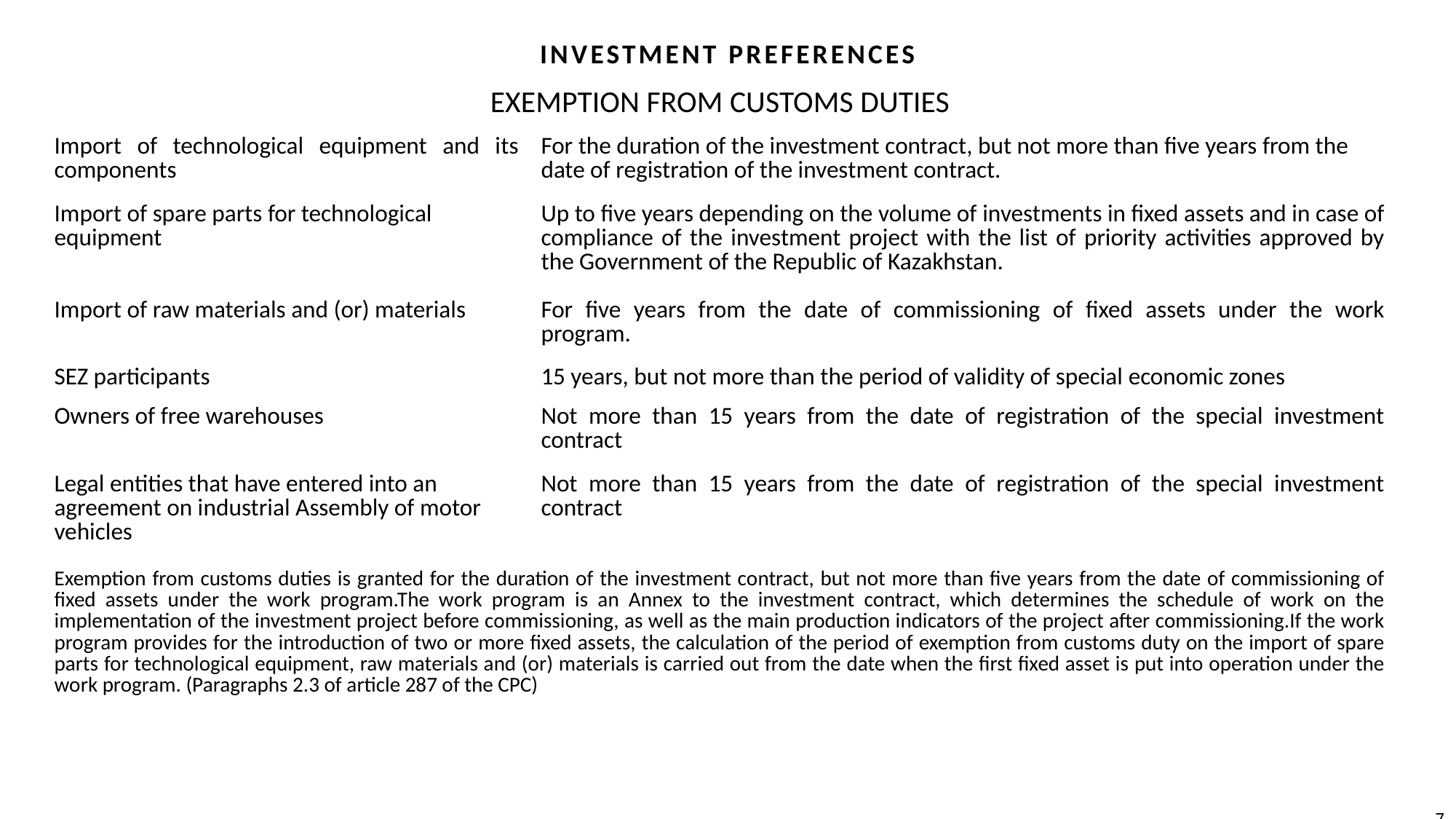

# INVESTMENT PREFERENCES
| EXEMPTION FROM CUSTOMS DUTIES |  |
| --- | --- |
| Import of technological equipment and its components | For the duration of the investment contract, but not more than five years from the date of registration of the investment contract. |
| Import of spare parts for technological equipment | Up to five years depending on the volume of investments in fixed assets and in case of compliance of the investment project with the list of priority activities approved by the Government of the Republic of Kazakhstan. |
| Import of raw materials and (or) materials | For five years from the date of commissioning of fixed assets under the work program. |
| SEZ participants | 15 years, but not more than the period of validity of special economic zones |
| Owners of free warehouses | Not more than 15 years from the date of registration of the special investment contract |
| Legal entities that have entered into an agreement on industrial Assembly of motor vehicles | Not more than 15 years from the date of registration of the special investment contract |
| Exemption from customs duties is granted for the duration of the investment contract, but not more than five years from the date of commissioning of fixed assets under the work program.The work program is an Annex to the investment contract, which determines the schedule of work on the implementation of the investment project before commissioning, as well as the main production indicators of the project after commissioning.If the work program provides for the introduction of two or more fixed assets, the calculation of the period of exemption from customs duty on the import of spare parts for technological equipment, raw materials and (or) materials is carried out from the date when the first fixed asset is put into operation under the work program. (Paragraphs 2.3 of article 287 of the CPC) |  |
7